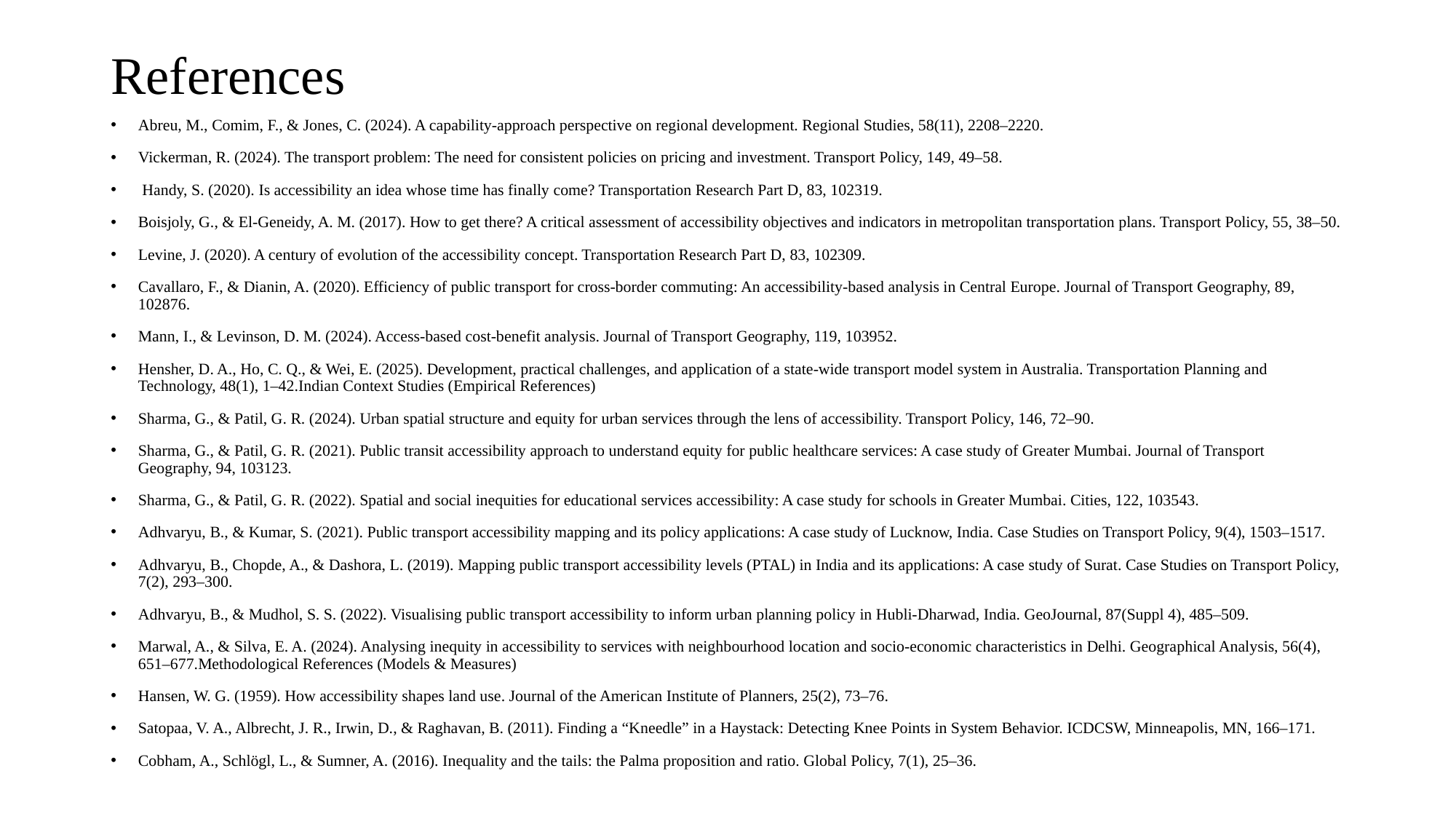

# References
Abreu, M., Comim, F., & Jones, C. (2024). A capability-approach perspective on regional development. Regional Studies, 58(11), 2208–2220.
Vickerman, R. (2024). The transport problem: The need for consistent policies on pricing and investment. Transport Policy, 149, 49–58.
 Handy, S. (2020). Is accessibility an idea whose time has finally come? Transportation Research Part D, 83, 102319.
Boisjoly, G., & El-Geneidy, A. M. (2017). How to get there? A critical assessment of accessibility objectives and indicators in metropolitan transportation plans. Transport Policy, 55, 38–50.
Levine, J. (2020). A century of evolution of the accessibility concept. Transportation Research Part D, 83, 102309.
Cavallaro, F., & Dianin, A. (2020). Efficiency of public transport for cross-border commuting: An accessibility-based analysis in Central Europe. Journal of Transport Geography, 89, 102876.
Mann, I., & Levinson, D. M. (2024). Access-based cost-benefit analysis. Journal of Transport Geography, 119, 103952.
Hensher, D. A., Ho, C. Q., & Wei, E. (2025). Development, practical challenges, and application of a state-wide transport model system in Australia. Transportation Planning and Technology, 48(1), 1–42.Indian Context Studies (Empirical References)
Sharma, G., & Patil, G. R. (2024). Urban spatial structure and equity for urban services through the lens of accessibility. Transport Policy, 146, 72–90.
Sharma, G., & Patil, G. R. (2021). Public transit accessibility approach to understand equity for public healthcare services: A case study of Greater Mumbai. Journal of Transport Geography, 94, 103123.
Sharma, G., & Patil, G. R. (2022). Spatial and social inequities for educational services accessibility: A case study for schools in Greater Mumbai. Cities, 122, 103543.
Adhvaryu, B., & Kumar, S. (2021). Public transport accessibility mapping and its policy applications: A case study of Lucknow, India. Case Studies on Transport Policy, 9(4), 1503–1517.
Adhvaryu, B., Chopde, A., & Dashora, L. (2019). Mapping public transport accessibility levels (PTAL) in India and its applications: A case study of Surat. Case Studies on Transport Policy, 7(2), 293–300.
Adhvaryu, B., & Mudhol, S. S. (2022). Visualising public transport accessibility to inform urban planning policy in Hubli-Dharwad, India. GeoJournal, 87(Suppl 4), 485–509.
Marwal, A., & Silva, E. A. (2024). Analysing inequity in accessibility to services with neighbourhood location and socio-economic characteristics in Delhi. Geographical Analysis, 56(4), 651–677.Methodological References (Models & Measures)
Hansen, W. G. (1959). How accessibility shapes land use. Journal of the American Institute of Planners, 25(2), 73–76.
Satopaa, V. A., Albrecht, J. R., Irwin, D., & Raghavan, B. (2011). Finding a “Kneedle” in a Haystack: Detecting Knee Points in System Behavior. ICDCSW, Minneapolis, MN, 166–171.
Cobham, A., Schlögl, L., & Sumner, A. (2016). Inequality and the tails: the Palma proposition and ratio. Global Policy, 7(1), 25–36.